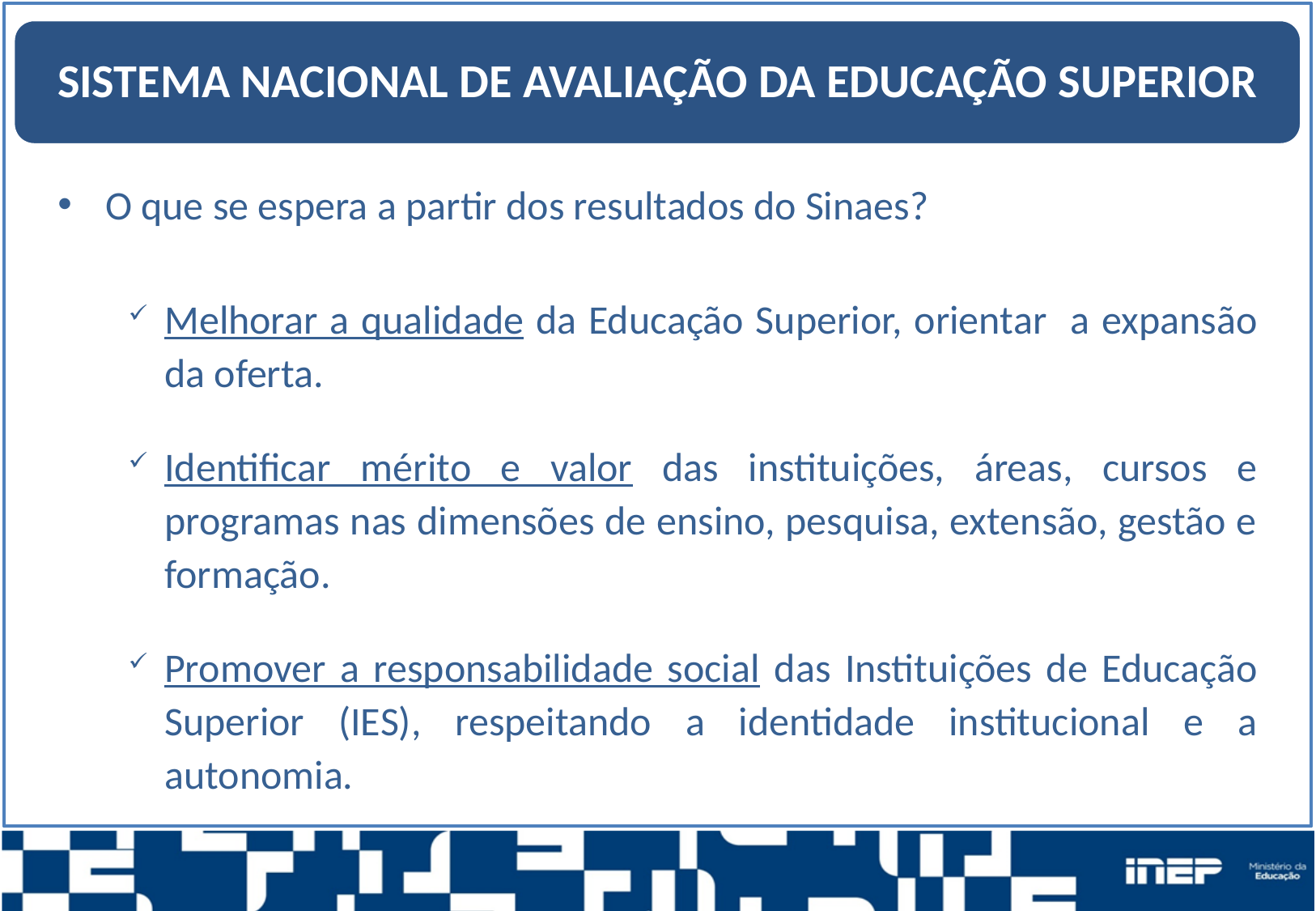

SISTEMA NACIONAL DE AVALIAÇÃO DA EDUCAÇÃO SUPERIOR
O que se espera a partir dos resultados do Sinaes?
Melhorar a qualidade da Educação Superior, orientar  a expansão da oferta.
Identificar mérito e valor das instituições, áreas, cursos e programas nas dimensões de ensino, pesquisa, extensão, gestão e formação.
Promover a responsabilidade social das Instituições de Educação Superior (IES), respeitando a identidade institucional e a autonomia.